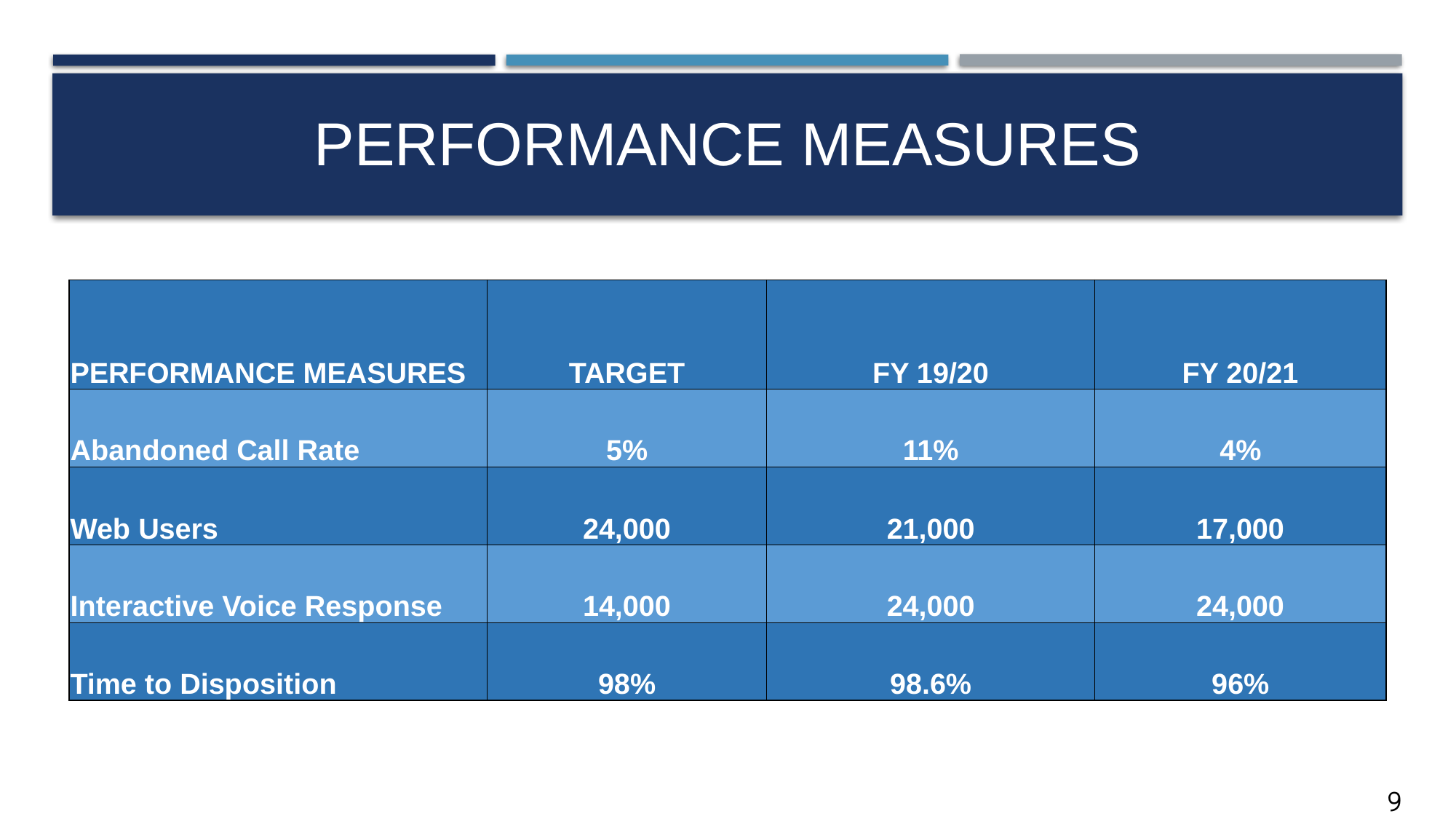

# Performance measures
| PERFORMANCE MEASURES | TARGET | FY 19/20 | FY 20/21 |
| --- | --- | --- | --- |
| Abandoned Call Rate | 5% | 11% | 4% |
| Web Users | 24,000 | 21,000 | 17,000 |
| Interactive Voice Response | 14,000 | 24,000 | 24,000 |
| Time to Disposition | 98% | 98.6% | 96% |
9